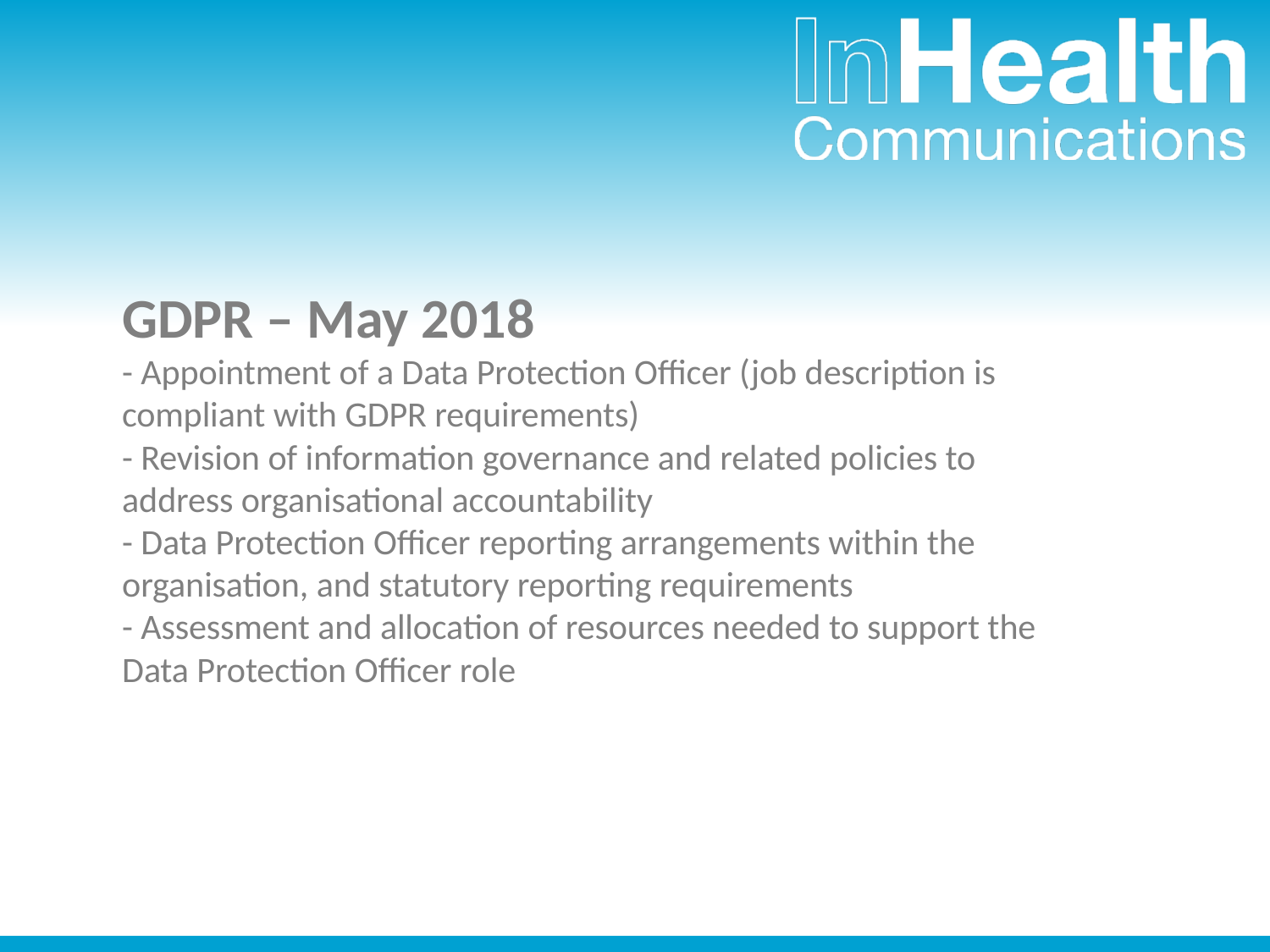

# GDPR – May 2018 - Appointment of a Data Protection Officer (job description is compliant with GDPR requirements) - Revision of information governance and related policies to address organisational accountability - Data Protection Officer reporting arrangements within the organisation, and statutory reporting requirements - Assessment and allocation of resources needed to support the Data Protection Officer role